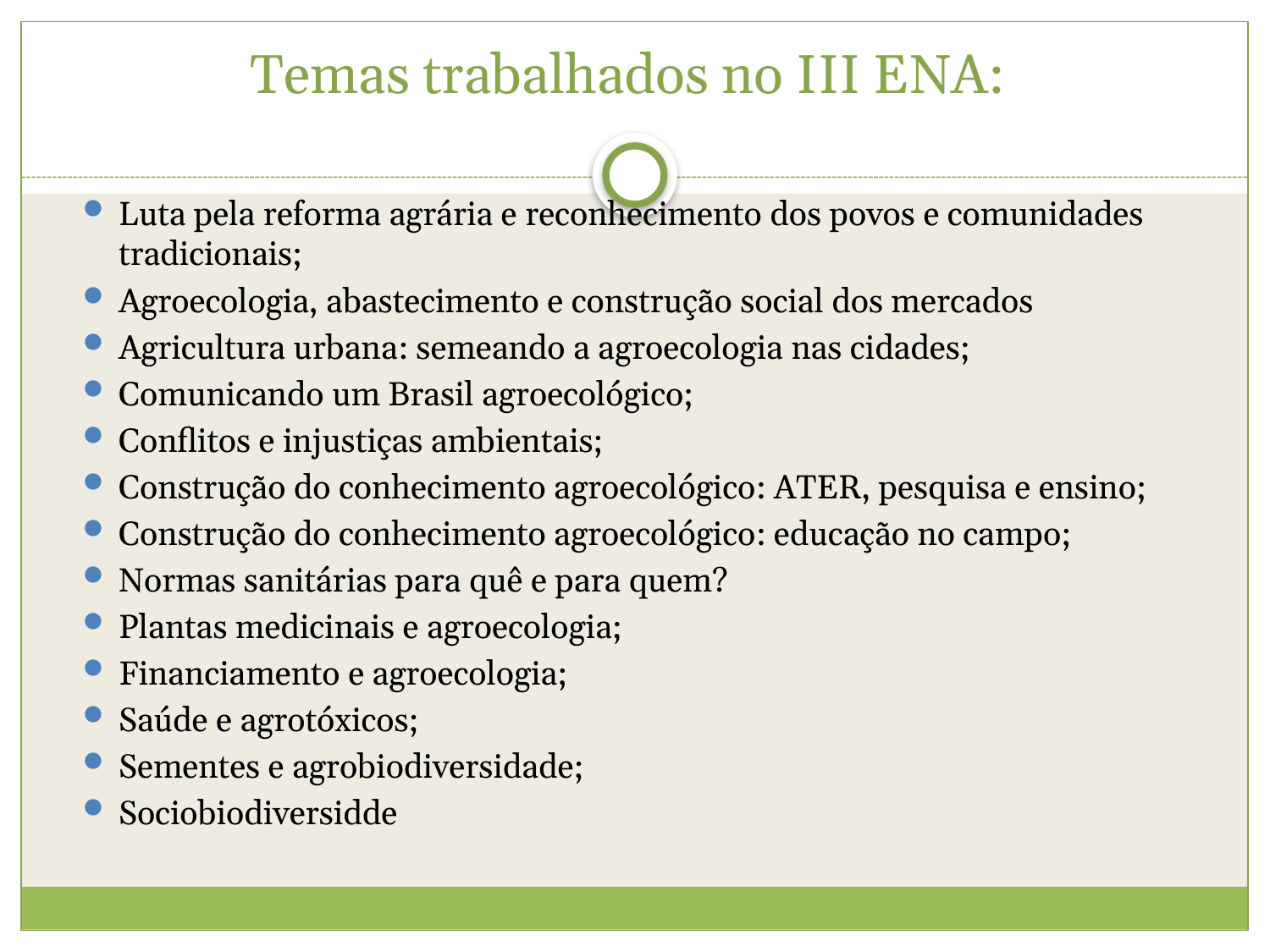

# Temas trabalhados no III ENA:
Luta pela reforma agrária e reconhecimento dos povos e comunidades tradicionais;
Agroecologia, abastecimento e construção social dos mercados
Agricultura urbana: semeando a agroecologia nas cidades;
Comunicando um Brasil agroecológico;
Conflitos e injustiças ambientais;
Construção do conhecimento agroecológico: ATER, pesquisa e ensino;
Construção do conhecimento agroecológico: educação no campo;
Normas sanitárias para quê e para quem?
Plantas medicinais e agroecologia;
Financiamento e agroecologia;
Saúde e agrotóxicos;
Sementes e agrobiodiversidade;
Sociobiodiversidde